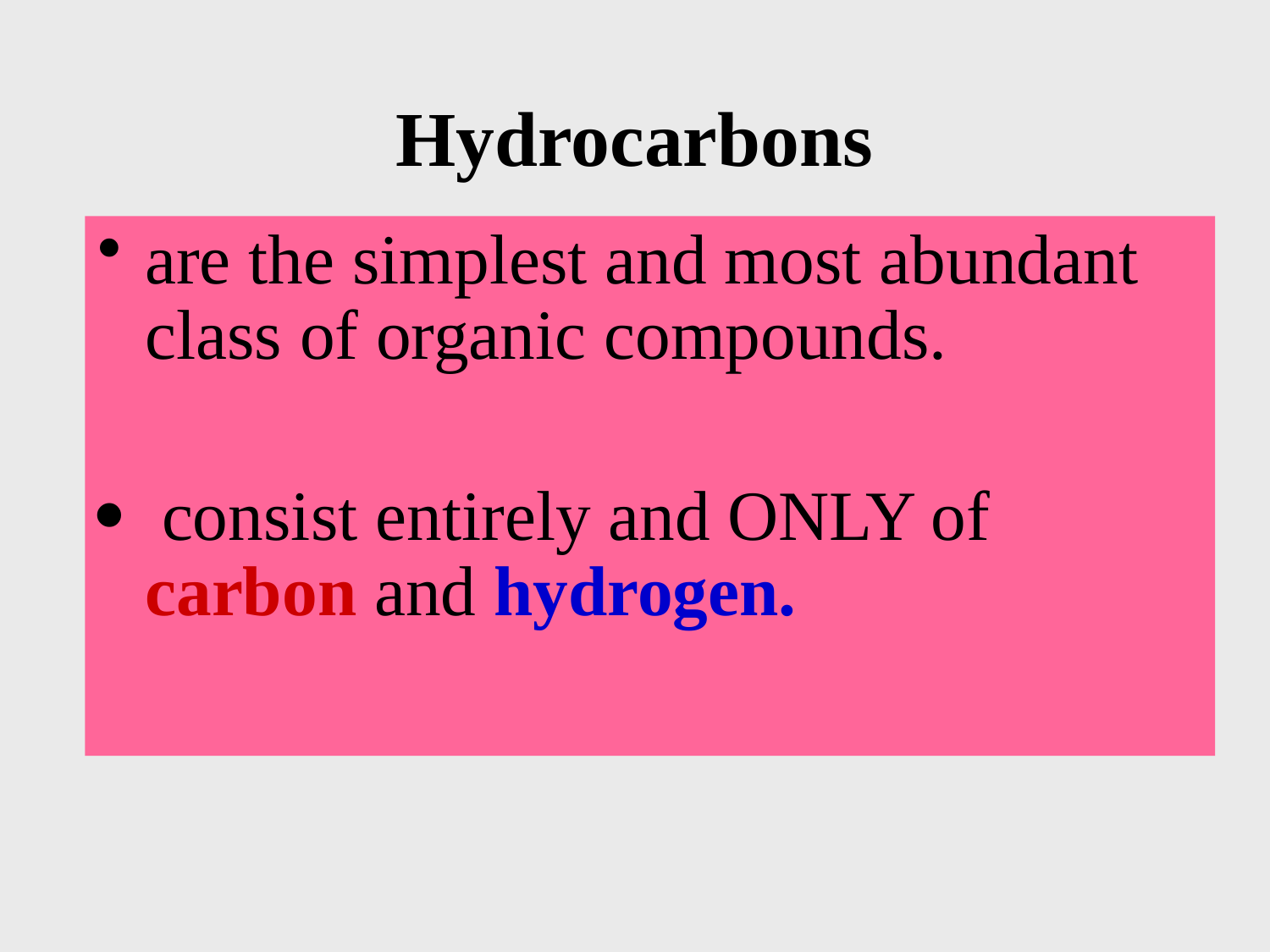

Hydrocarbons
are the simplest and most abundant class of organic compounds.

•  consist entirely and ONLY of carbon and hydrogen.